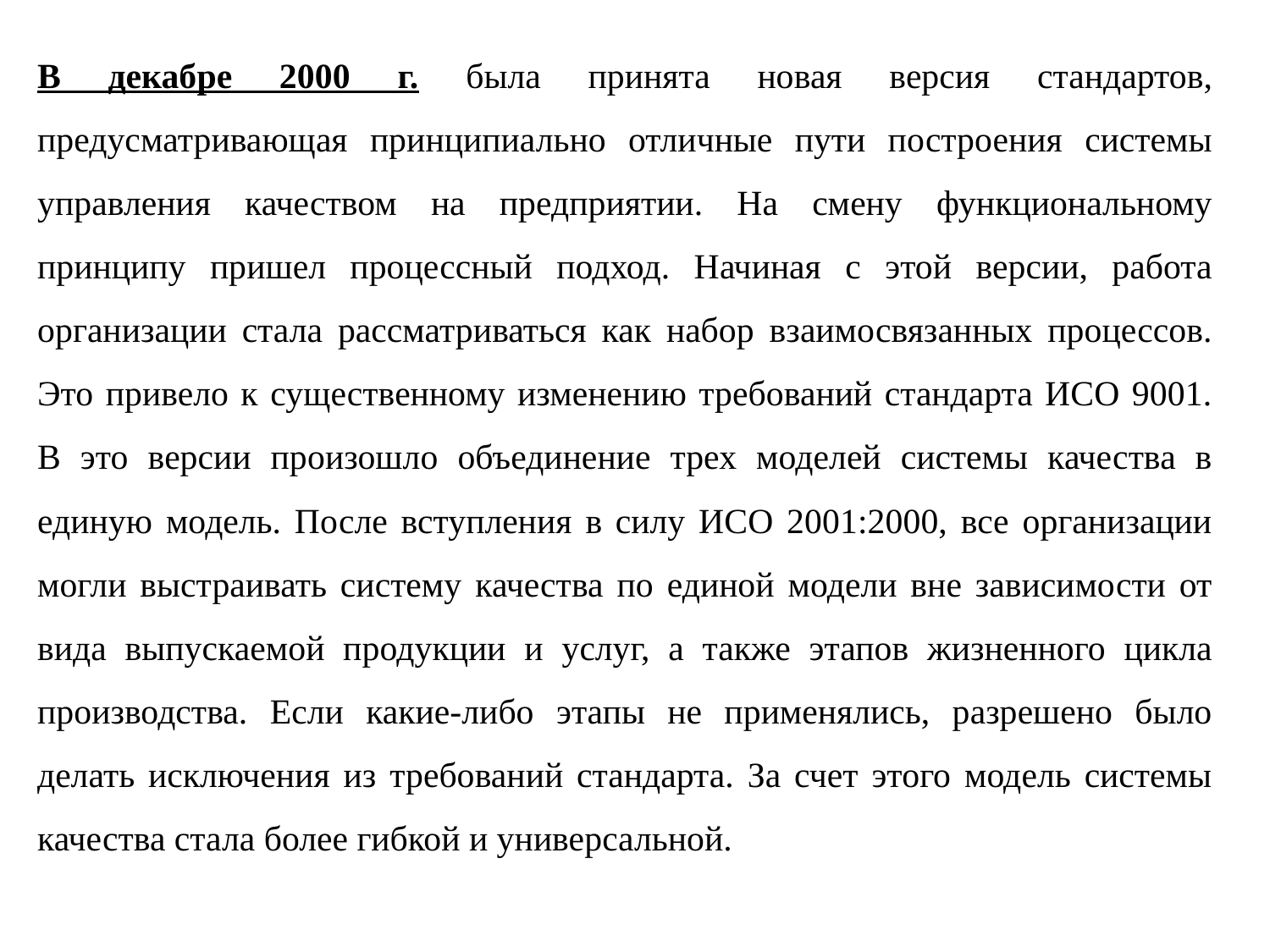

В декабре 2000 г. была принята новая версия стандартов, предусматривающая принципиально отличные пути построения системы управления качеством на предприятии. На смену функциональному принципу пришел процессный подход. Начиная с этой версии, работа организации стала рассматриваться как набор взаимосвязанных процессов. Это привело к существенному изменению требований стандарта ИСО 9001. В это версии произошло объединение трех моделей системы качества в единую модель. После вступления в силу ИСО 2001:2000, все организации могли выстраивать систему качества по единой модели вне зависимости от вида выпускаемой продукции и услуг, а также этапов жизненного цикла производства. Если какие-либо этапы не применялись, разрешено было делать исключения из требований стандарта. За счет этого модель системы качества стала более гибкой и универсальной.